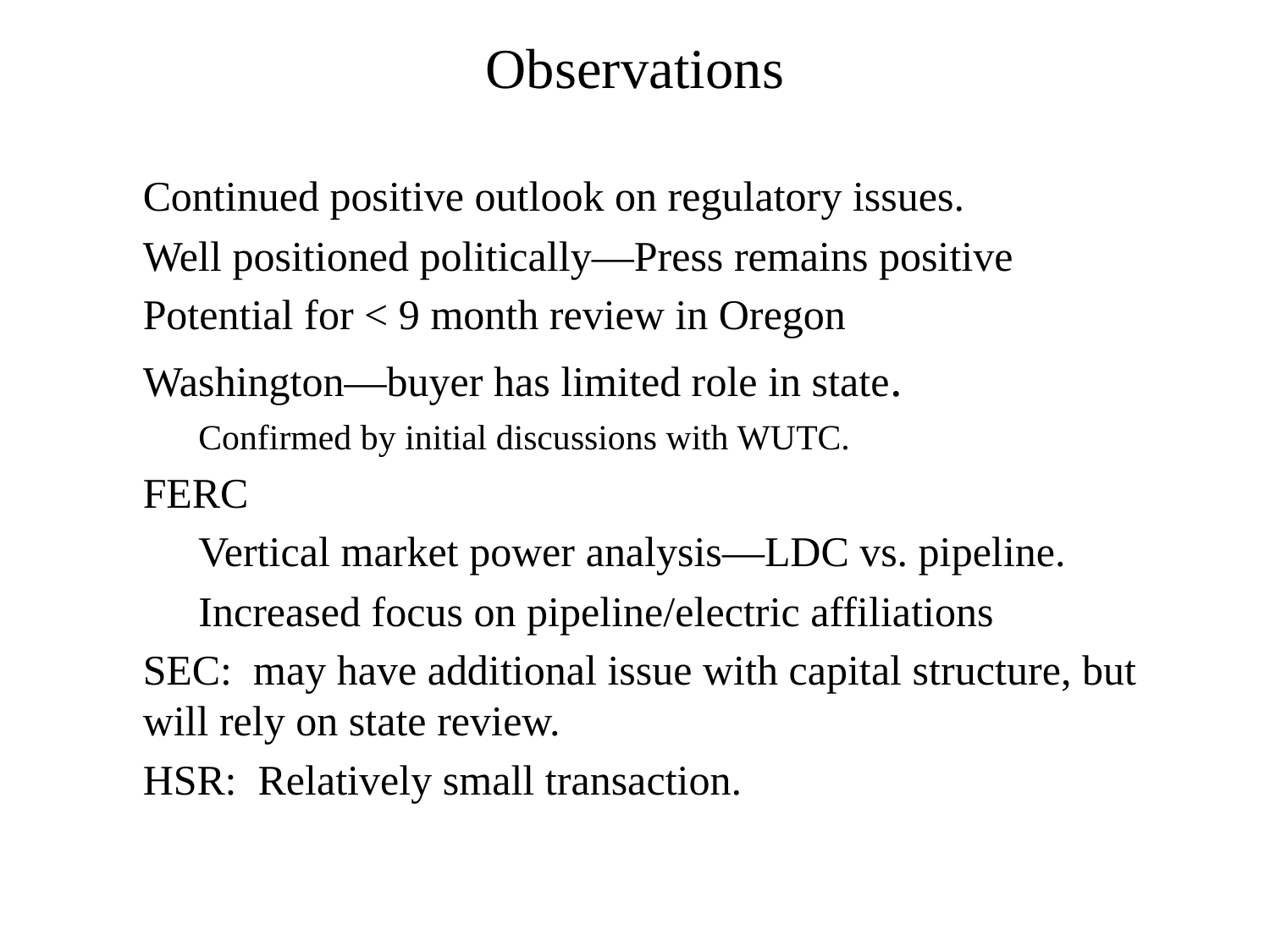

Observations
Continued positive outlook on regulatory issues.
Well positioned politically—Press remains positive
Potential for < 9 month review in Oregon
Washington—buyer has limited role in state.
Confirmed by initial discussions with WUTC.
FERC
Vertical market power analysis—LDC vs. pipeline.
Increased focus on pipeline/electric affiliations
SEC:  may have additional issue with capital structure, but will rely on state review.
HSR:  Relatively small transaction.